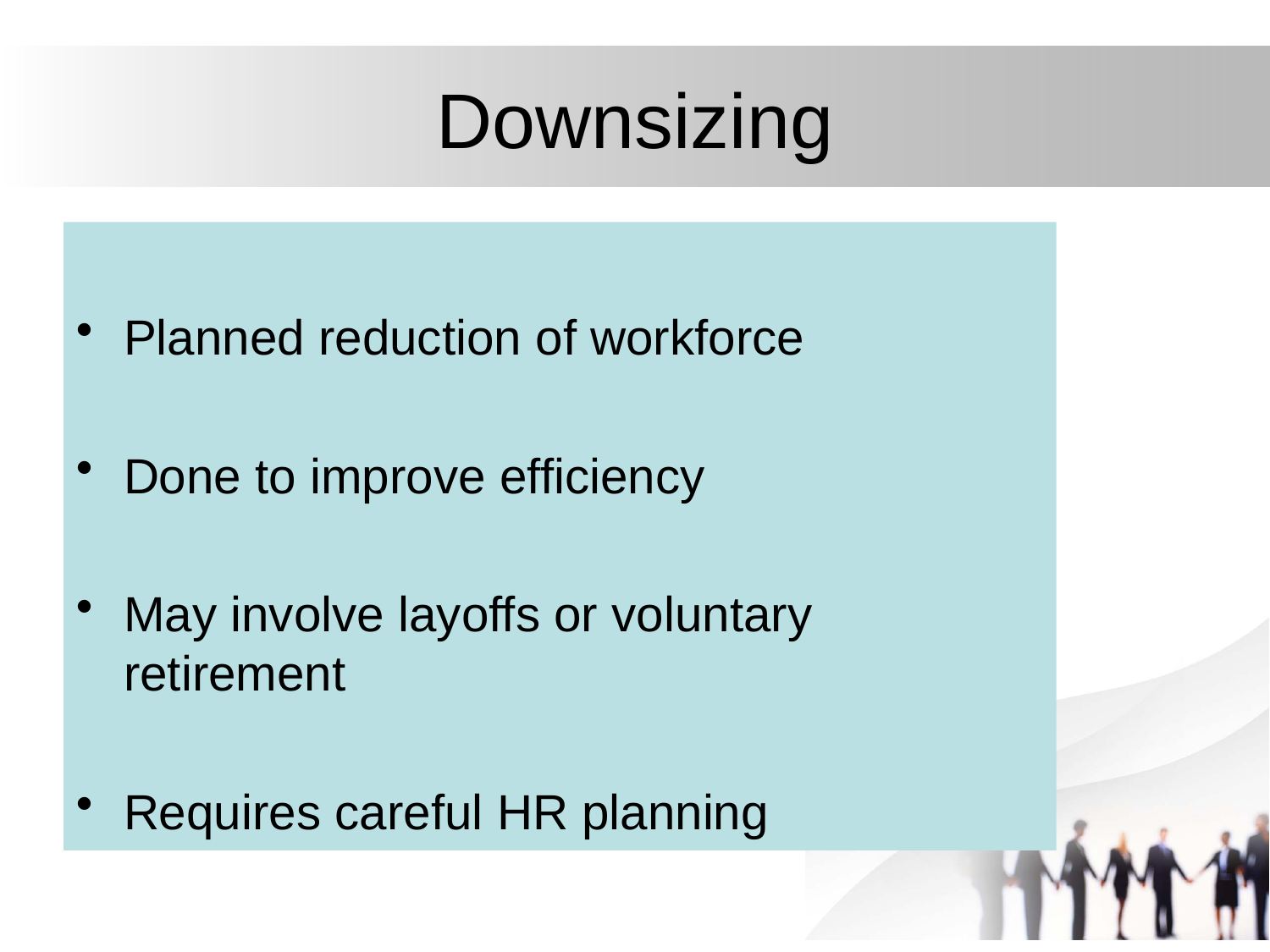

# Downsizing

Planned reduction of workforce

Done to improve efficiency

May involve layoffs or voluntary retirement

Requires careful HR planning